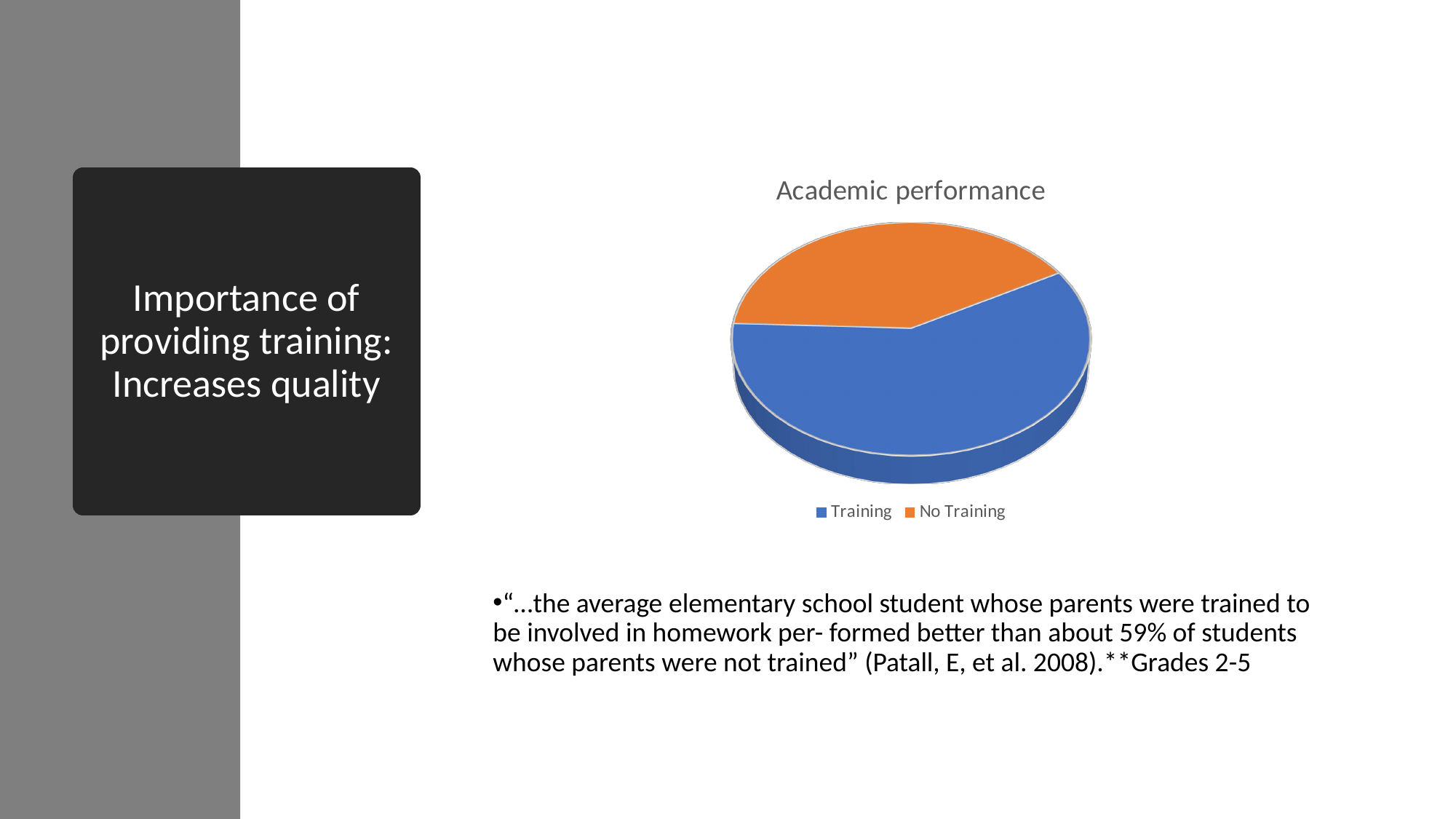

[unsupported chart]

# Importance of providing training: Increases quality
“…the average elementary school student whose parents were trained to be involved in homework per- formed better than about 59% of students whose parents were not trained” (Patall, E, et al. 2008).**Grades 2-5